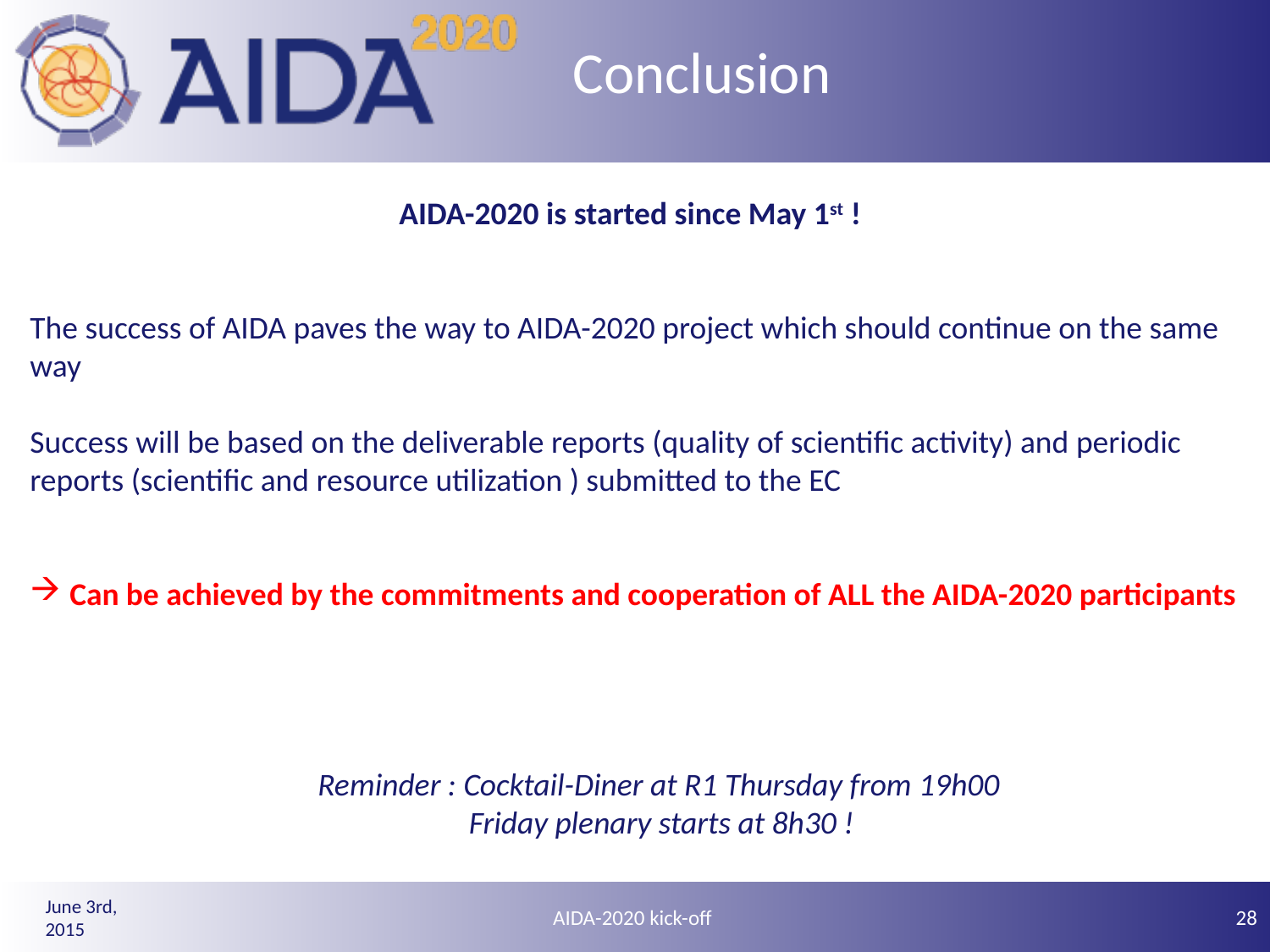

# Conclusion
AIDA-2020 is started since May 1st !

The success of AIDA paves the way to AIDA-2020 project which should continue on the same
way

Success will be based on the deliverable reports (quality of scientific activity) and periodic
reports (scientific and resource utilization ) submitted to the EC

Can be achieved by the commitments and cooperation of ALL the AIDA-2020 participants

                                        Reminder : Cocktail-Diner at R1 Thursday from 19h00
                                                             Friday plenary starts at 8h30 !

AIDA-2020 kick-off
28
June 3rd,  2015